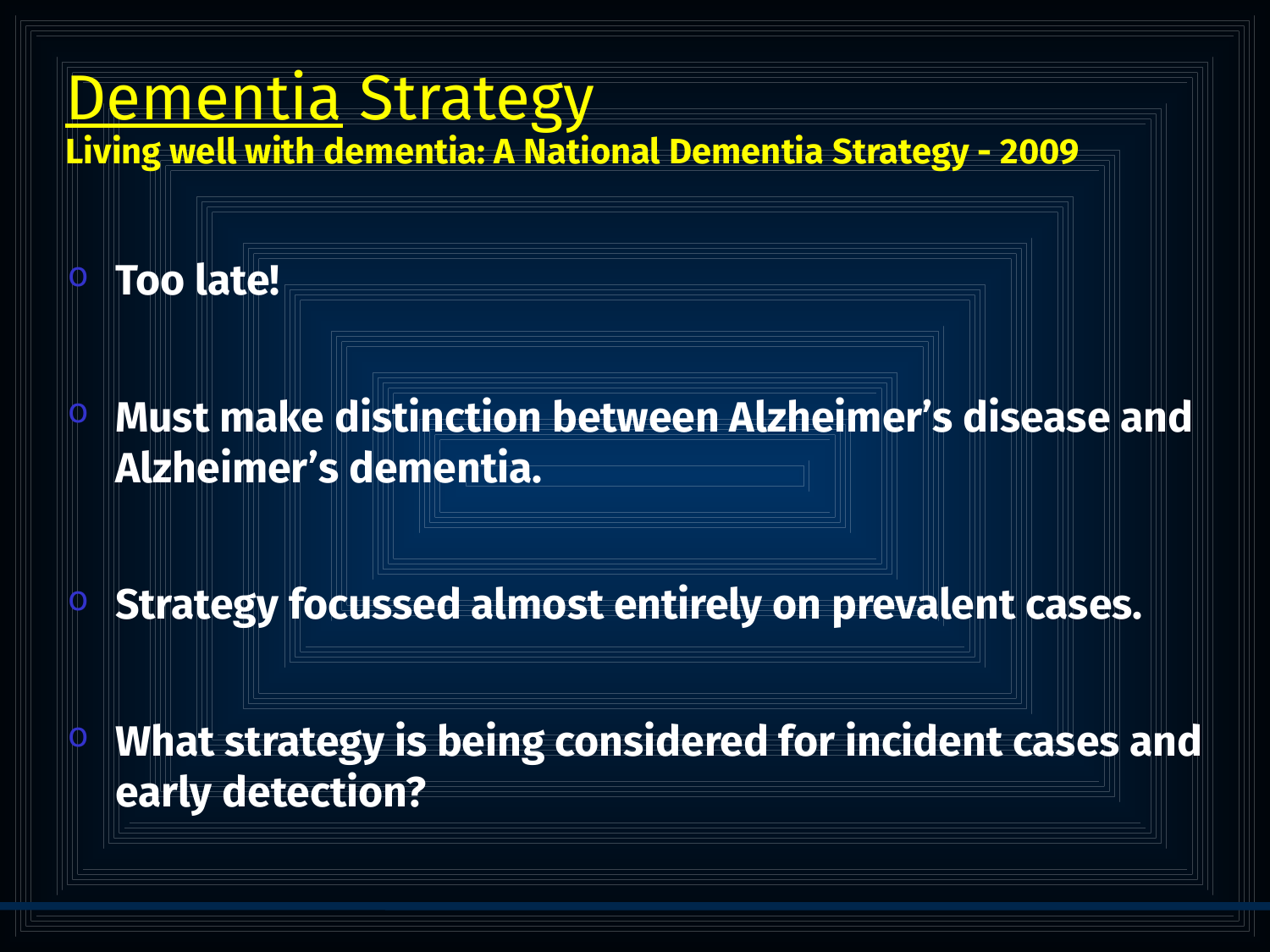

# Dementia Strategy Living well with dementia: A National Dementia Strategy - 2009
Too late!

Must make distinction between Alzheimer’s disease and Alzheimer’s dementia.

Strategy focussed almost entirely on prevalent cases.

What strategy is being considered for incident cases and early detection?